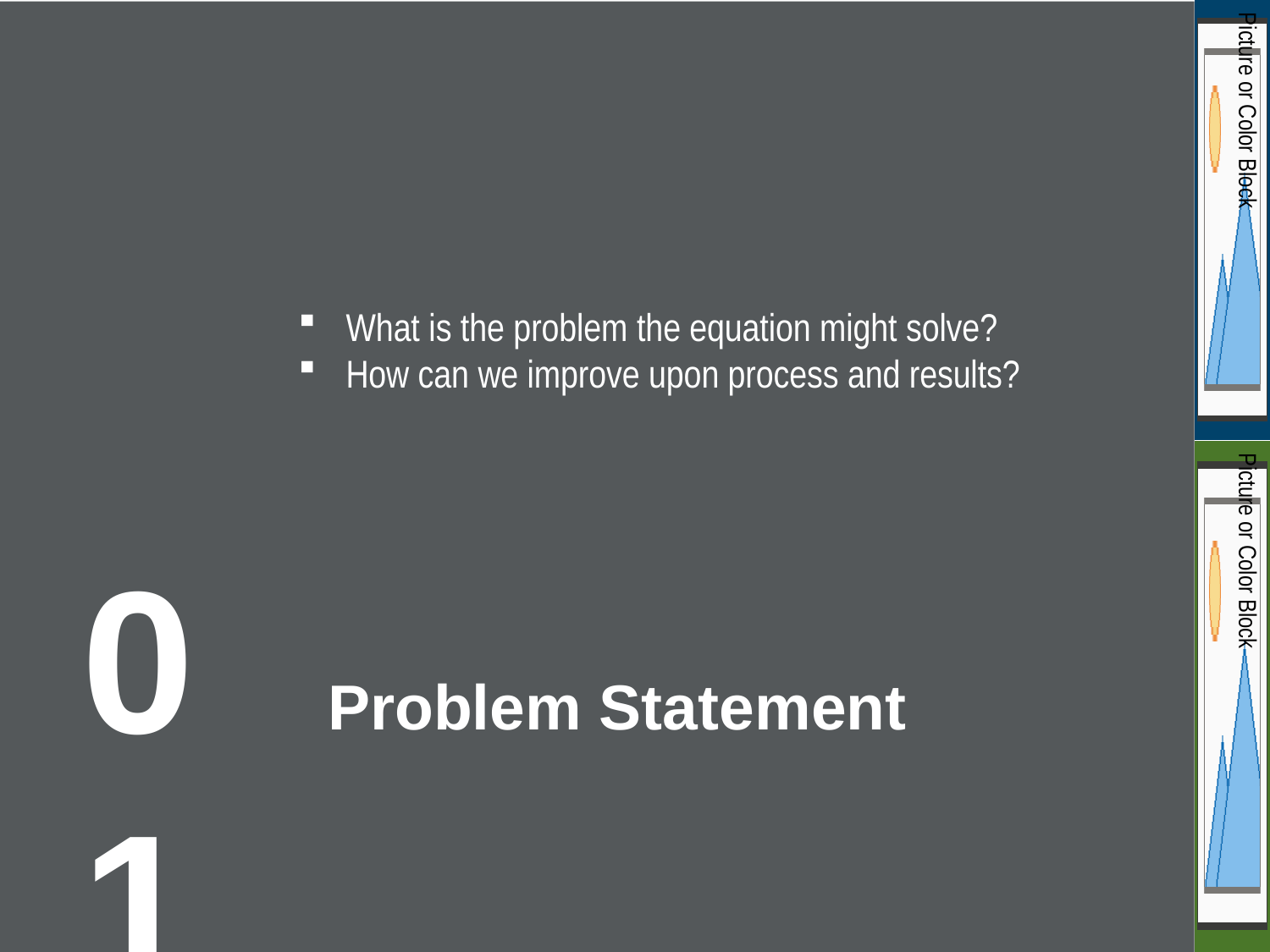

What is the problem the equation might solve?
How can we improve upon process and results?

01
# Problem Statement